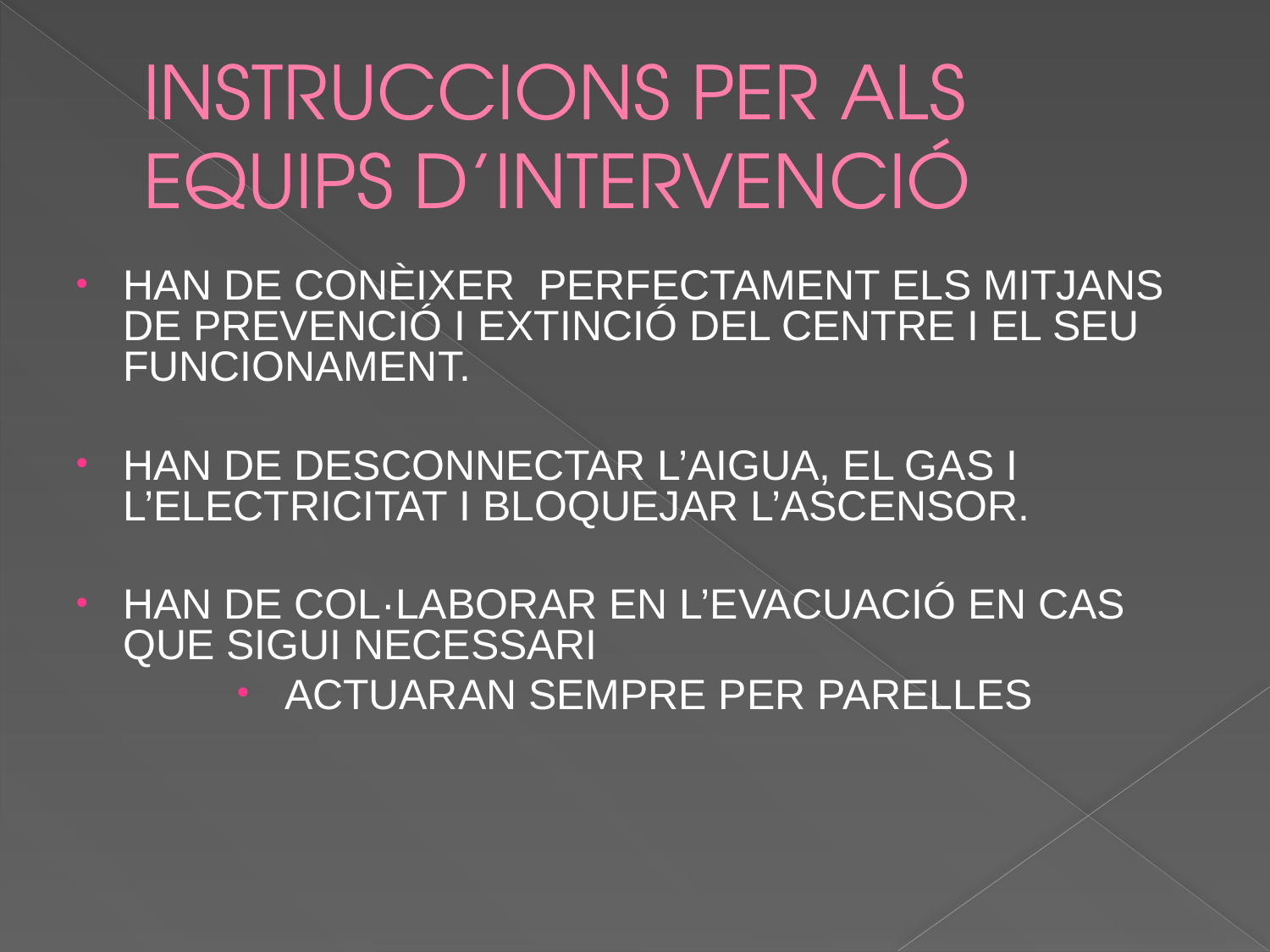

# INSTRUCCIONS PER ALS EQUIPS D’INTERVENCIÓ
HAN DE CONÈIXER  PERFECTAMENT ELS MITJANS DE PREVENCIÓ I EXTINCIÓ DEL CENTRE I EL SEU FUNCIONAMENT.

HAN DE DESCONNECTAR L’AIGUA, EL GAS I L’ELECTRICITAT I BLOQUEJAR L’ASCENSOR.

HAN DE COL·LABORAR EN L’EVACUACIÓ EN CAS  QUE SIGUI NECESSARI
ACTUARAN SEMPRE PER PARELLES